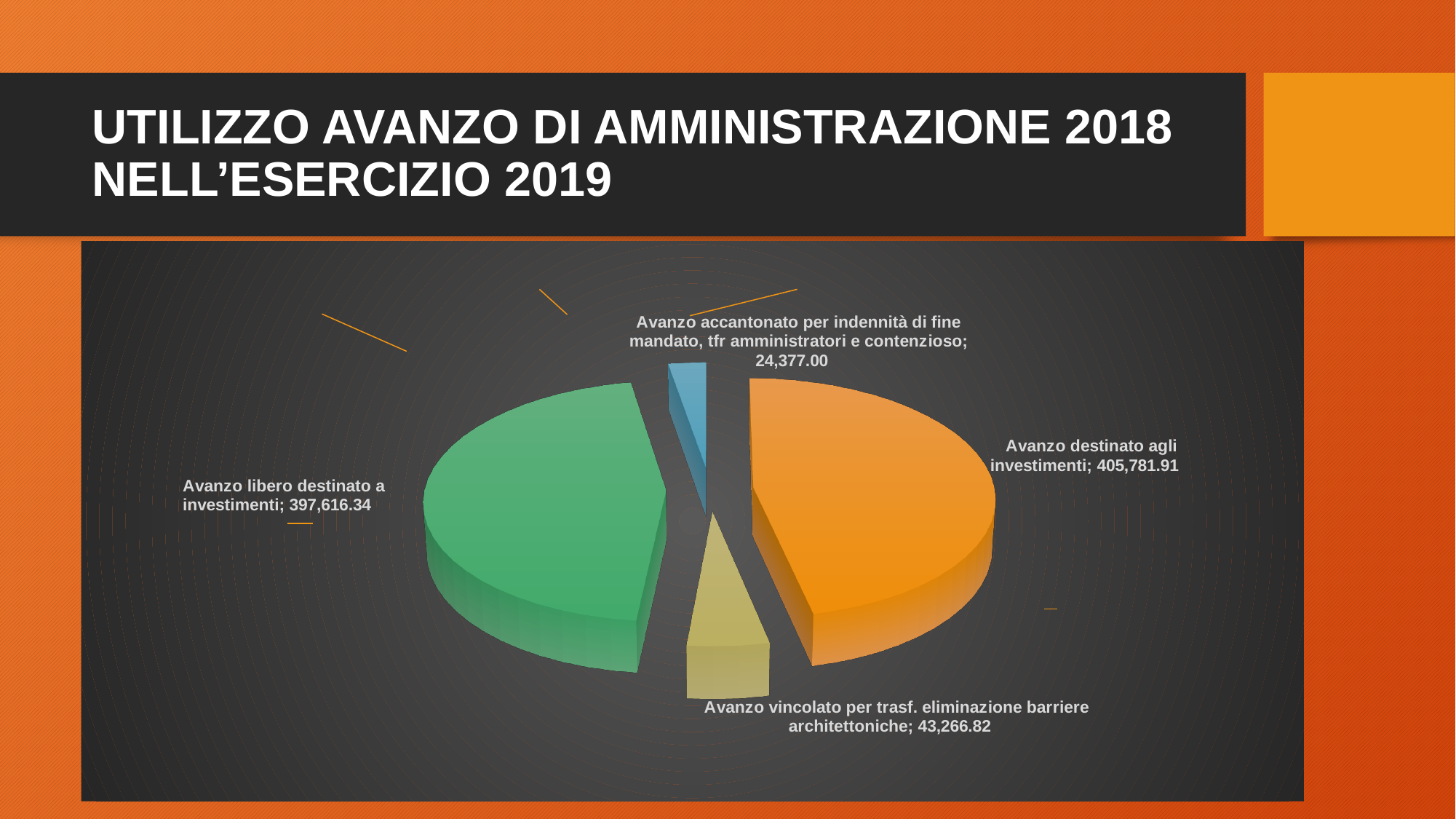

# UTILIZZO AVANZO DI AMMINISTRAZIONE 2018 NELL’ESERCIZIO 2019

[unsupported chart]